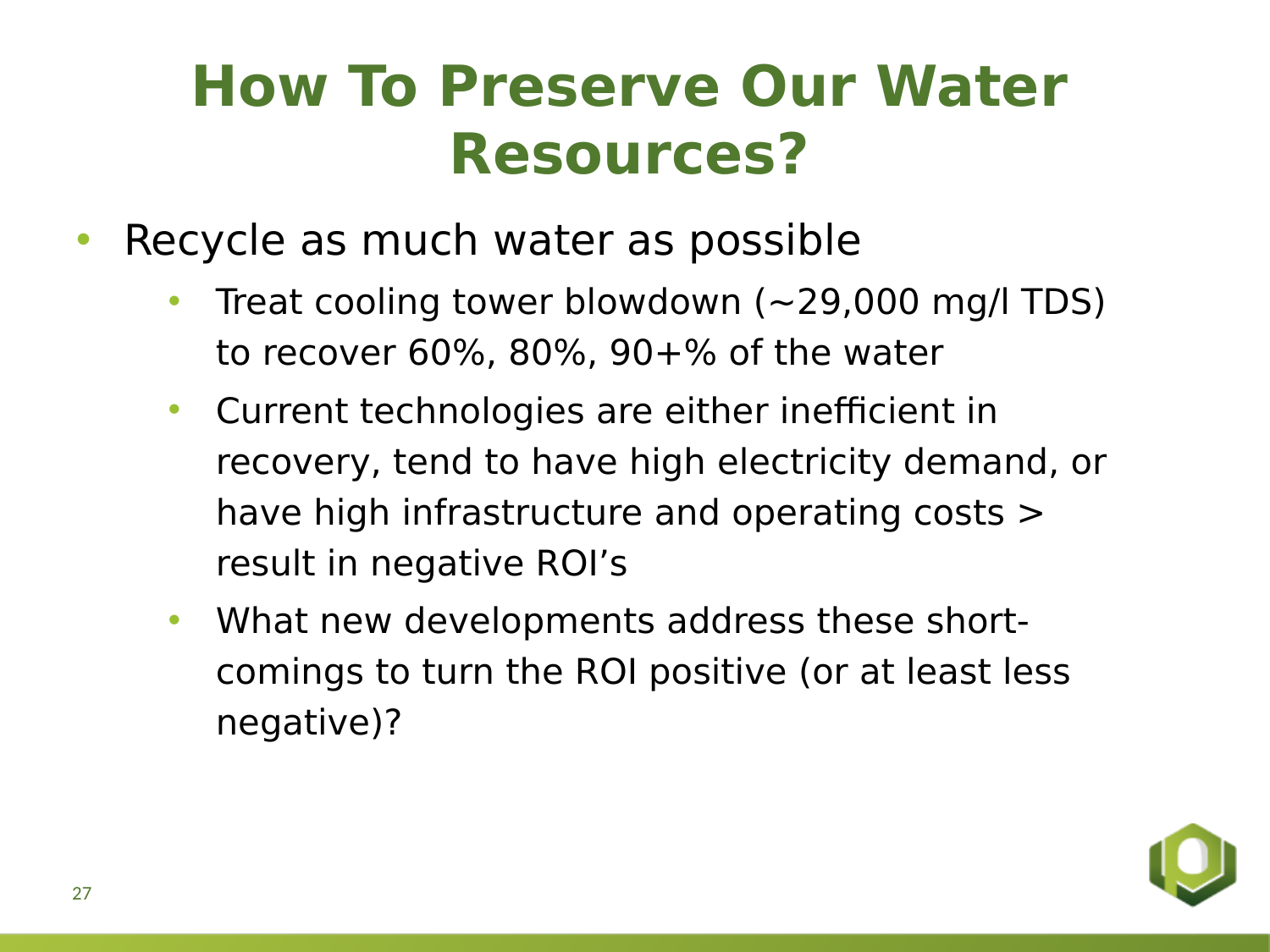

# How To Preserve Our Water Resources?
Recycle as much water as possible
Treat cooling tower blowdown (~29,000 mg/l TDS) to recover 60%, 80%, 90+% of the water
Current technologies are either inefficient in recovery, tend to have high electricity demand, or have high infrastructure and operating costs > result in negative ROI’s
What new developments address these short-comings to turn the ROI positive (or at least less negative)?
27